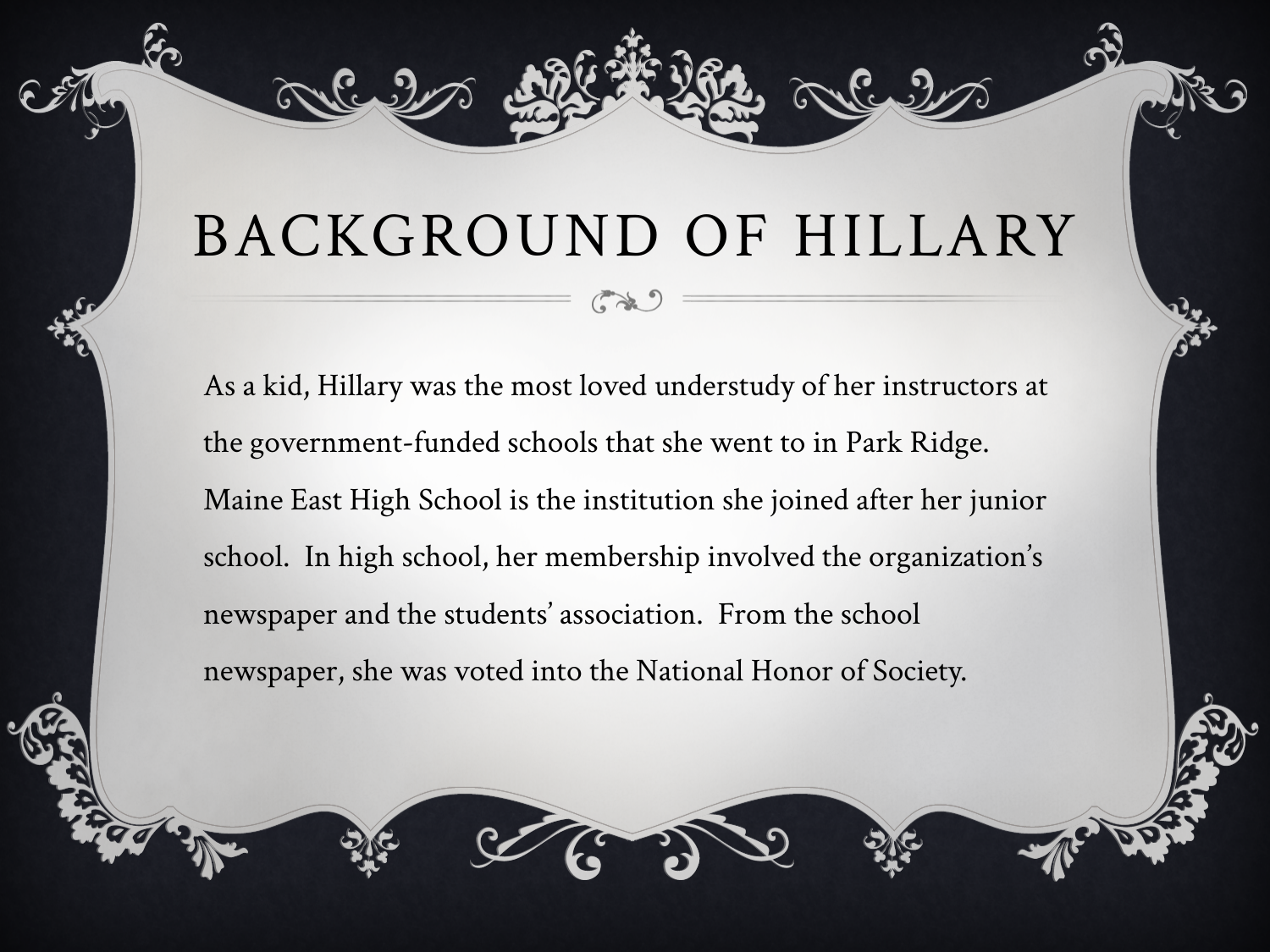

# Background of hillary
As a kid, Hillary was the most loved understudy of her instructors at the government-funded schools that she went to in Park Ridge.  Maine East High School is the institution she joined after her junior school.  In high school, her membership involved the organization’s newspaper and the students’ association.  From the school newspaper, she was voted into the National Honor of Society.